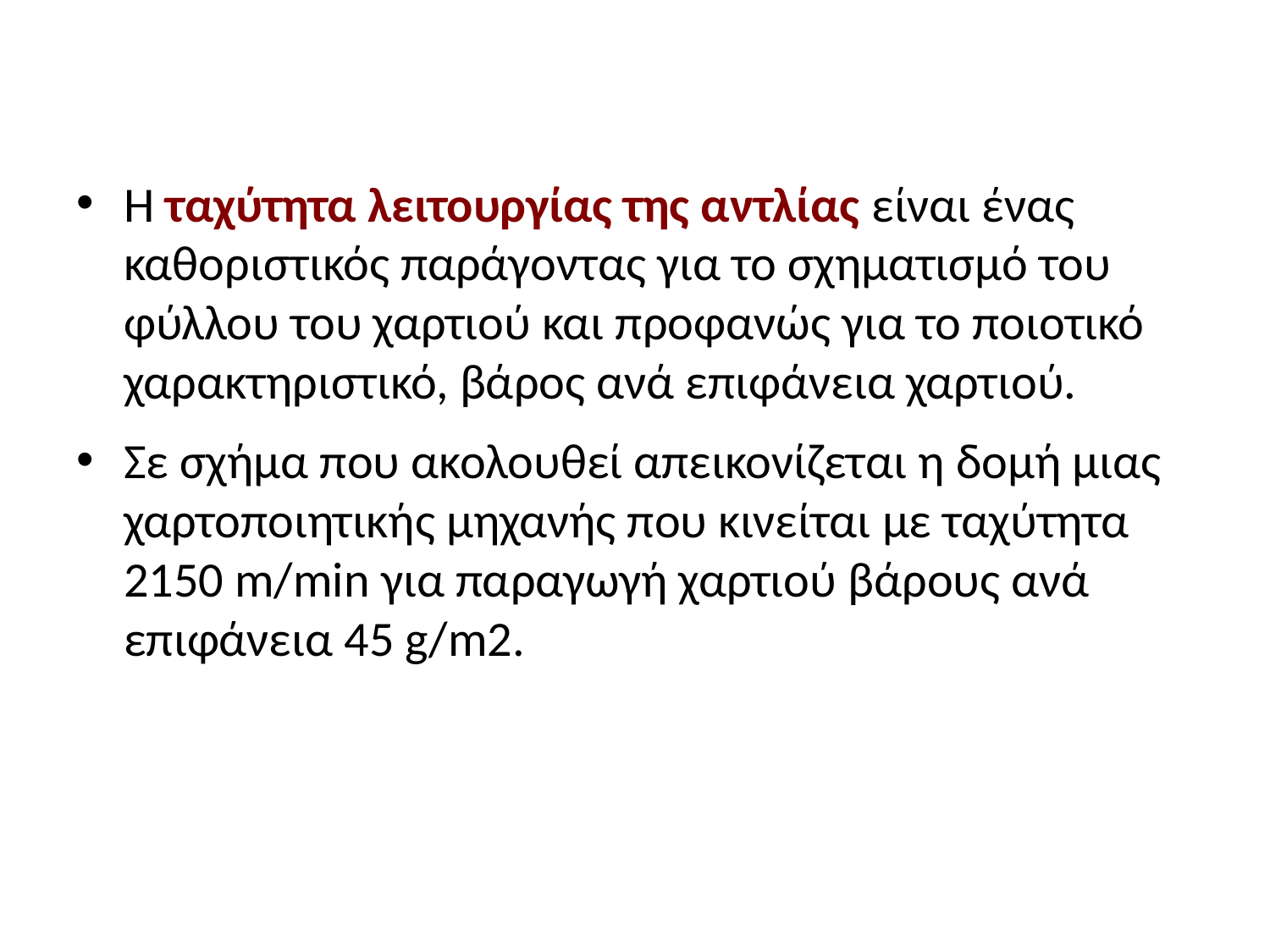

#
Η ταχύτητα λειτουργίας της αντλίας είναι ένας καθοριστικός παράγοντας για το σχηματισμό του φύλλου του χαρτιού και προφανώς για το ποιοτικό χαρακτηριστικό, βάρος ανά επιφάνεια χαρτιού.
Σε σχήμα που ακολουθεί απεικονίζεται η δομή μιας χαρτοποιητικής μηχανής που κινείται με ταχύτητα 2150 m/min για παραγωγή χαρτιού βάρους ανά επιφάνεια 45 g/m2.